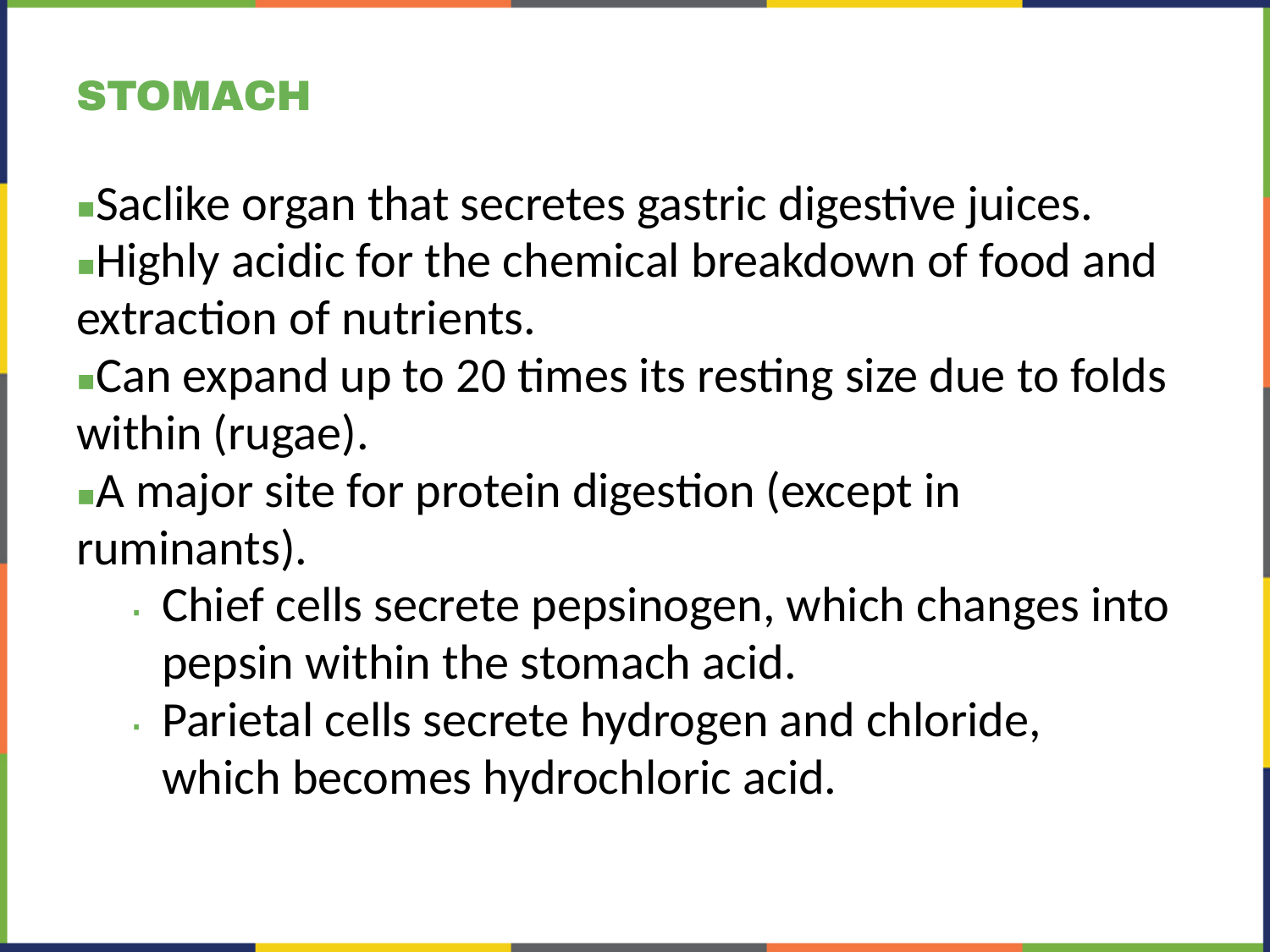

# STOMACH
Saclike organ that secretes gastric digestive juices.
Highly acidic for the chemical breakdown of food and extraction of nutrients.
Can expand up to 20 times its resting size due to folds within (rugae).
A major site for protein digestion (except in ruminants).
Chief cells secrete pepsinogen, which changes into pepsin within the stomach acid.
Parietal cells secrete hydrogen and chloride, which becomes hydrochloric acid.